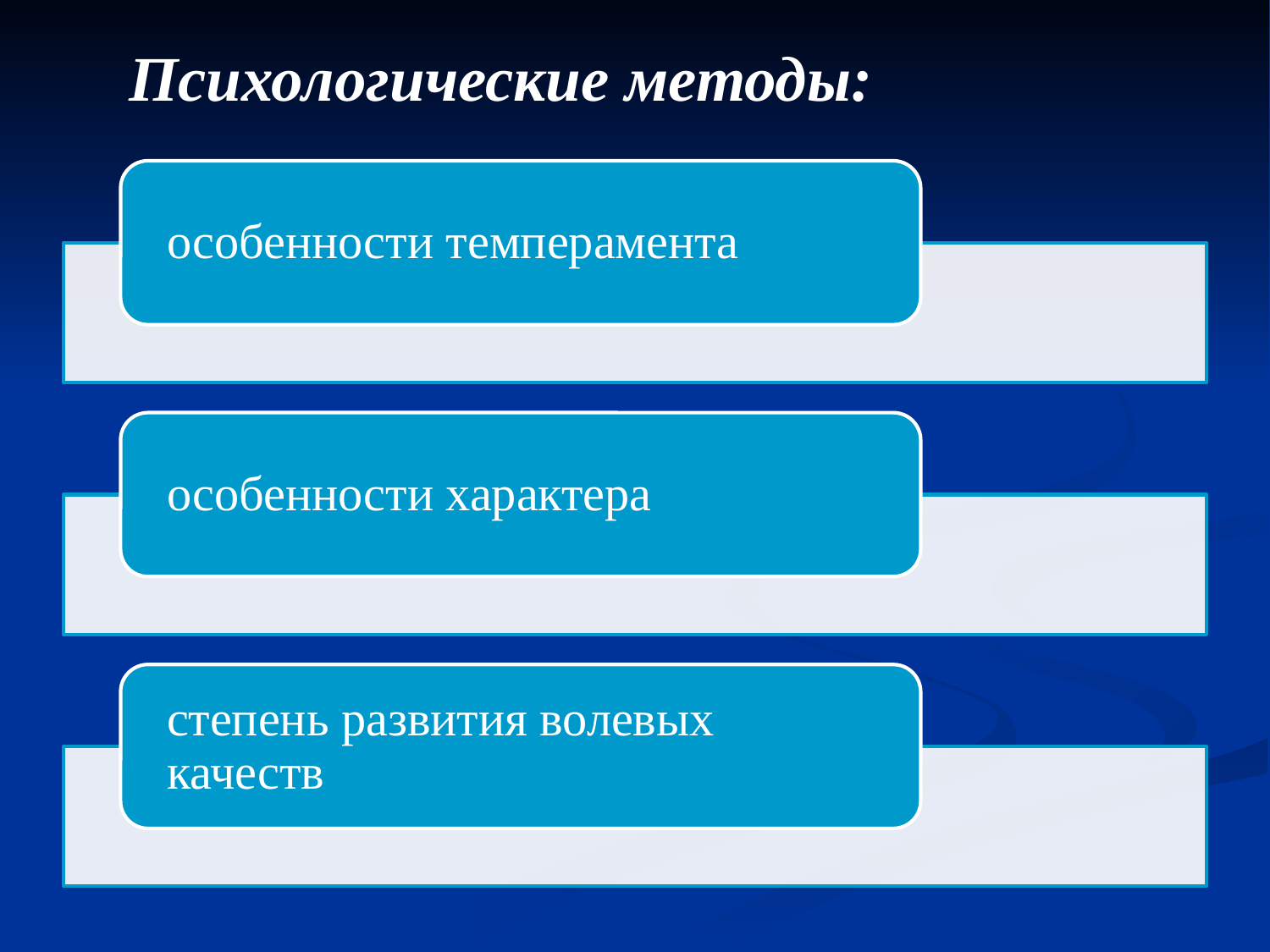

Психологические методы:
#
особенности темперамента
особенности характера
степень развития волевых качеств